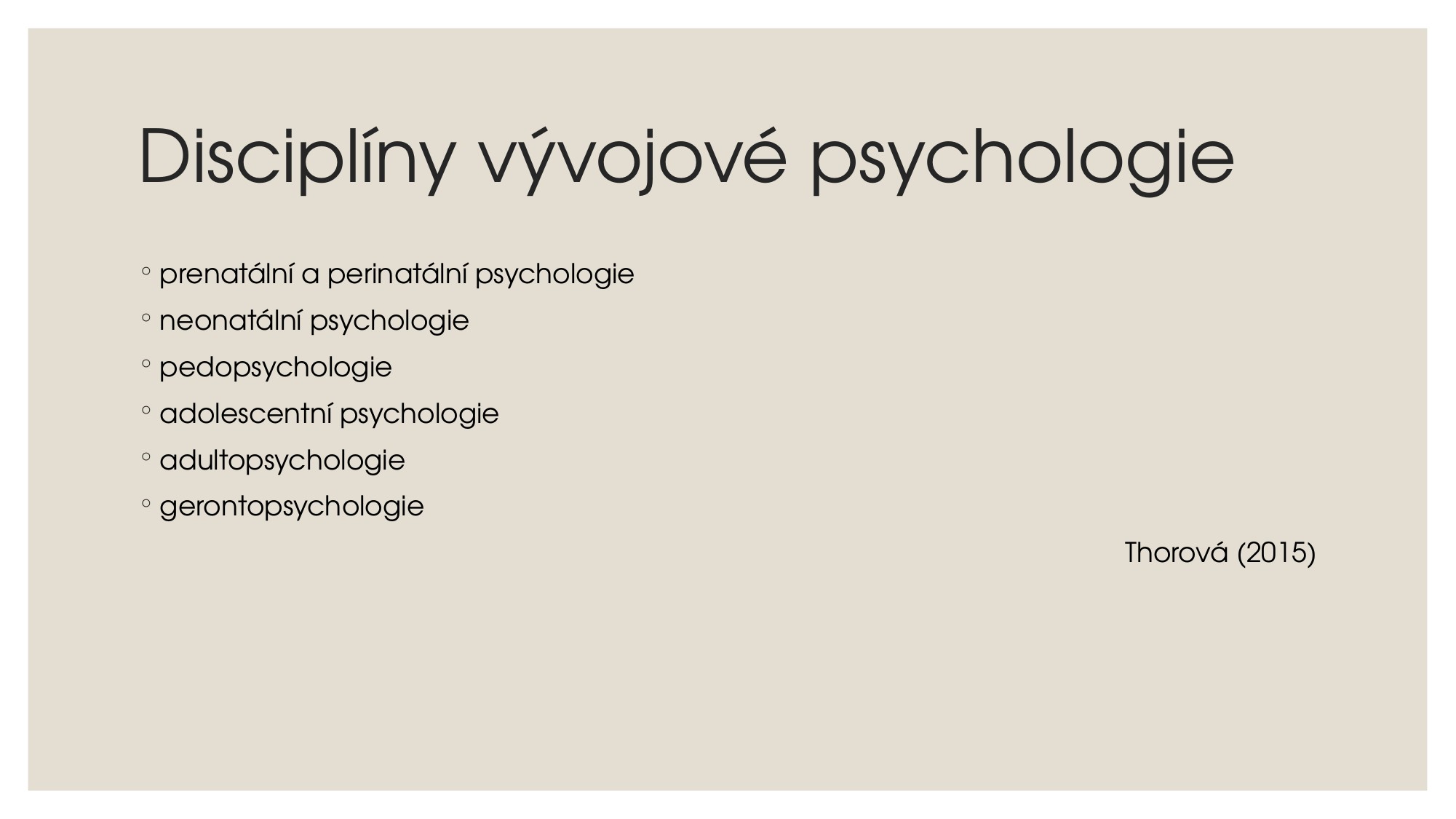

# Disciplíny vývojové psychologie
prenatální a perinatální psychologie
neonatální psychologie
pedopsychologie
adolescentní psychologie
adultopsychologie
gerontopsychologie
Thorová (2015)